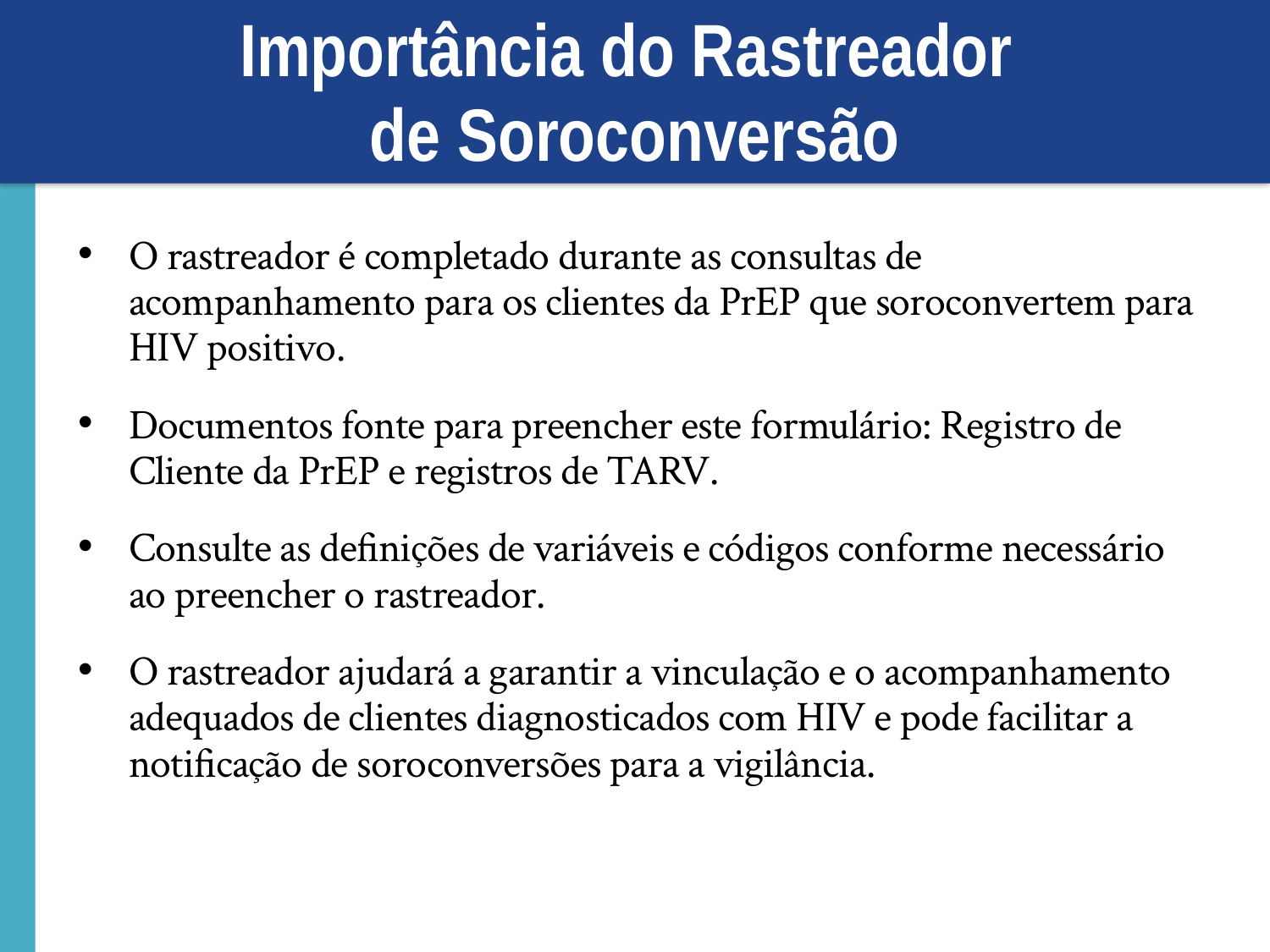

# Importância do Rastreador de Soroconversão
O rastreador é completado durante as consultas de acompanhamento para os clientes da PrEP que soroconvertem para HIV positivo.
Documentos fonte para preencher este formulário: Registro de Cliente da PrEP e registros de TARV.
Consulte as definições de variáveis ​​e códigos conforme necessário ao preencher o rastreador.
O rastreador ajudará a garantir a vinculação e o acompanhamento adequados de clientes diagnosticados com HIV e pode facilitar a notificação de soroconversões para a vigilância.